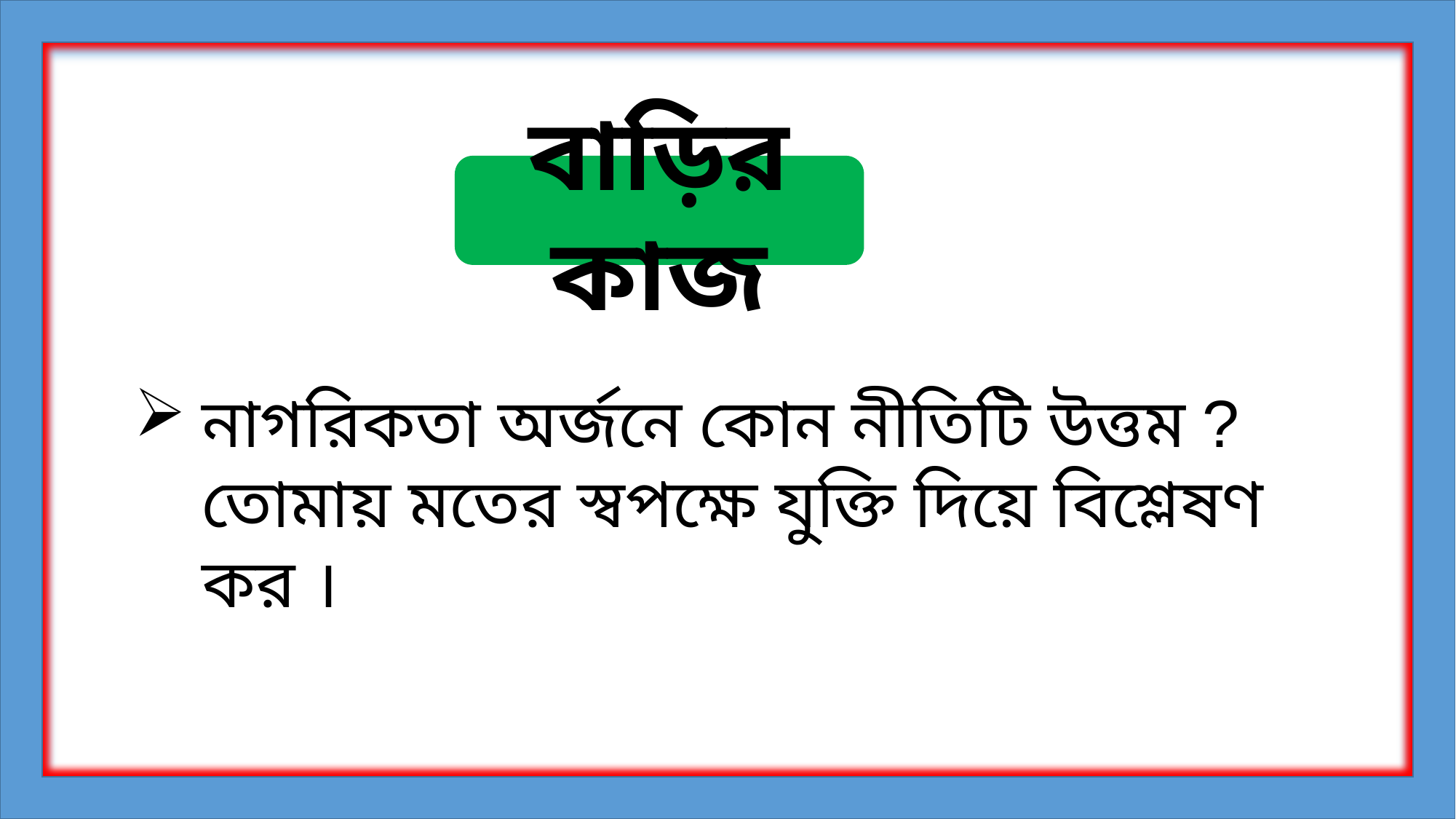

বাড়ির কাজ
নাগরিকতা অর্জনে কোন নীতিটি উত্তম ? তোমায় মতের স্বপক্ষে যুক্তি দিয়ে বিশ্লেষণ কর ।